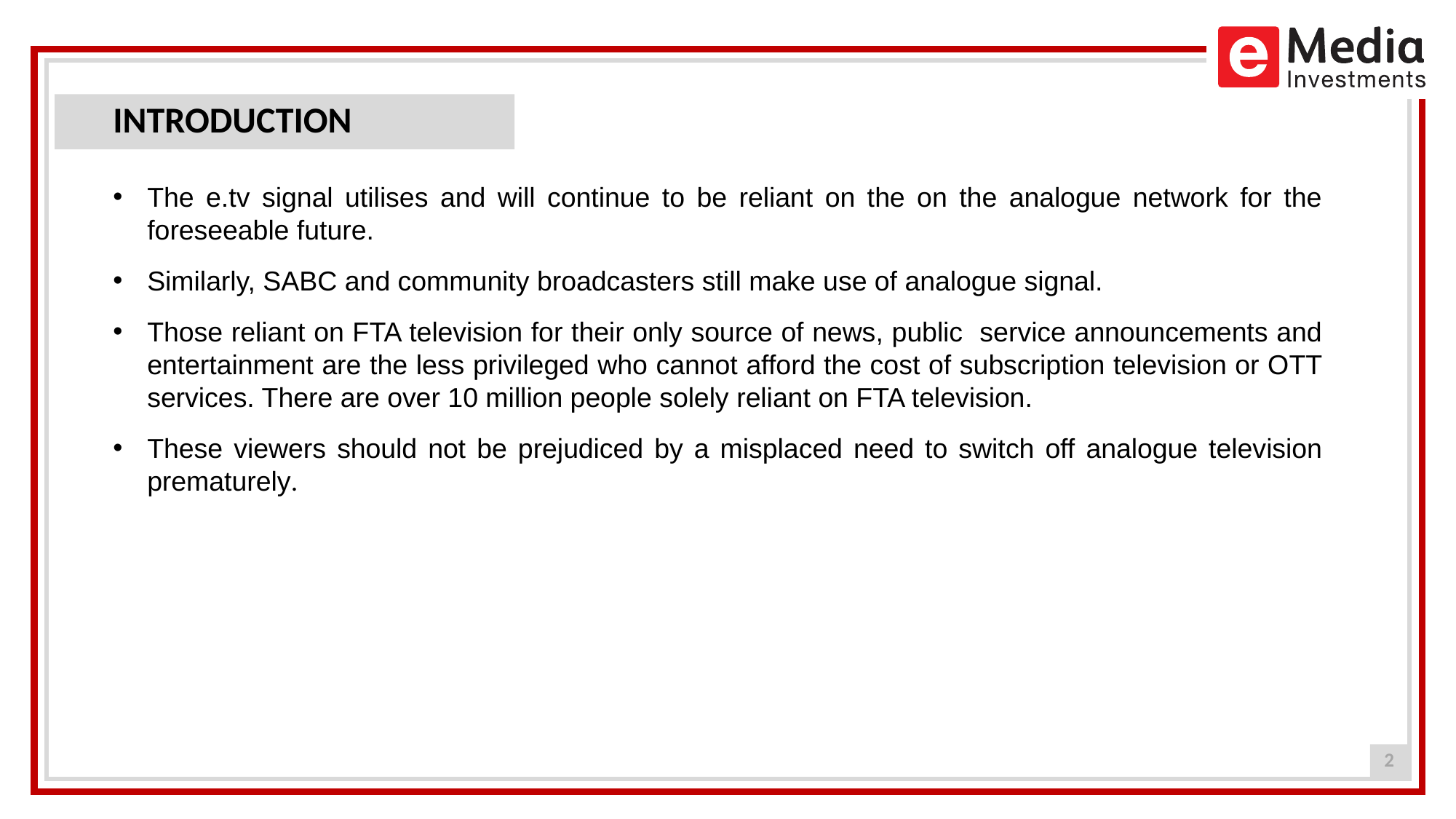

INTRODUCTION

The e.tv signal utilises and will continue to be reliant on the on the analogue network for the foreseeable future.
Similarly, SABC and community broadcasters still make use of analogue signal.
Those reliant on FTA television for their only source of news, public  service announcements and entertainment are the less privileged who cannot afford the cost of subscription television or OTT services. There are over 10 million people solely reliant on FTA television.
These viewers should not be prejudiced by a misplaced need to switch off analogue television prematurely.

2